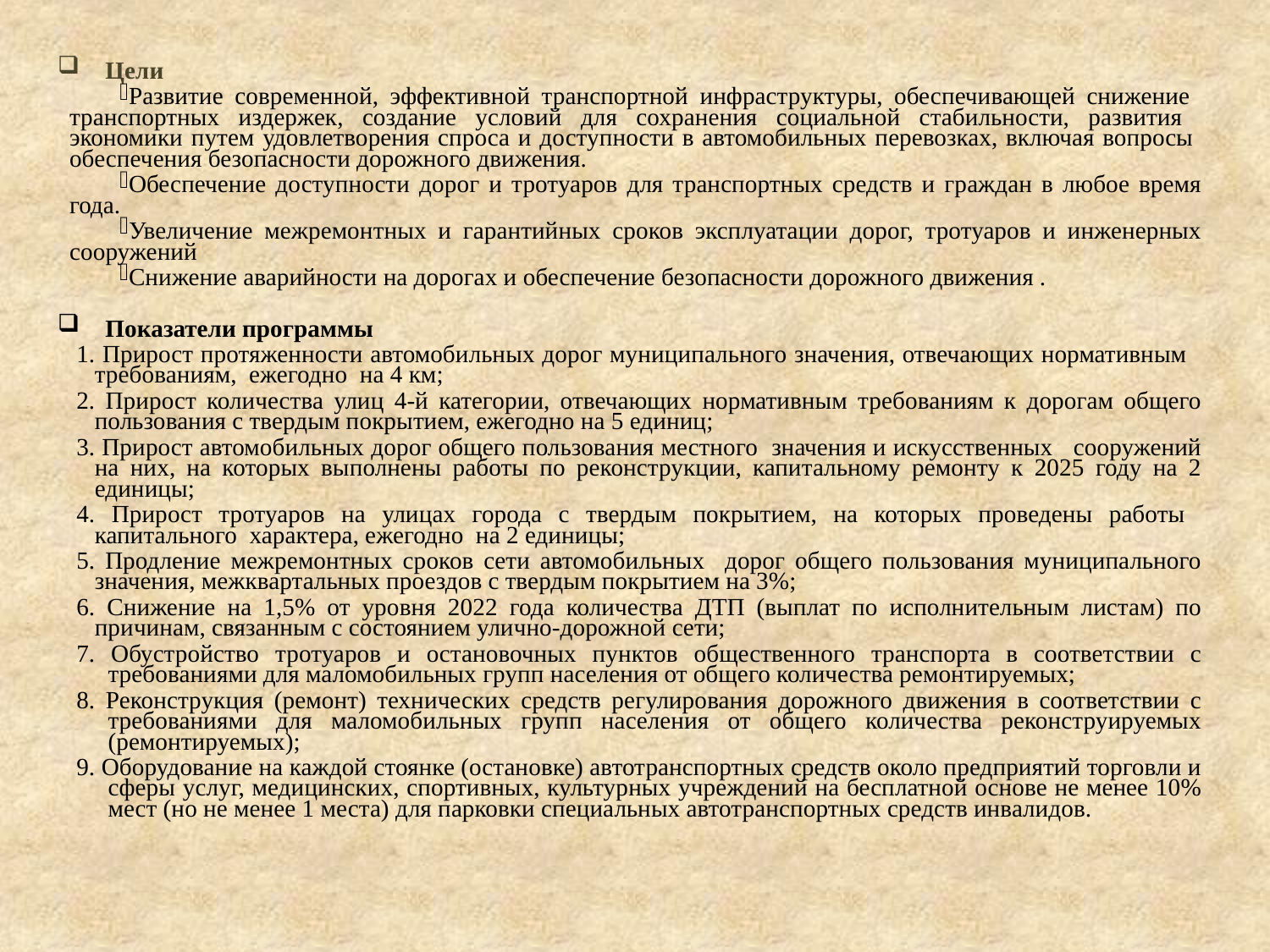

Цели
Развитие современной, эффективной транспортной инфраструктуры, обеспечивающей снижение  транспортных издержек, создание условий для сохранения социальной стабильности, развития  экономики путем удовлетворения спроса и доступности в автомобильных перевозках, включая вопросы  обеспечения безопасности дорожного движения.
Обеспечение доступности дорог и тротуаров для транспортных средств и граждан в любое время года.
Увеличение межремонтных и гарантийных сроков эксплуатации дорог, тротуаров и инженерных сооружений
Снижение аварийности на дорогах и обеспечение безопасности дорожного движения .

Показатели программы
1. Прирост протяженности автомобильных дорог муниципального значения, отвечающих нормативным   требованиям,  ежегодно  на 4 км;
2. Прирост количества улиц 4-й категории, отвечающих нормативным требованиям к дорогам общего пользования с твердым покрытием, ежегодно на 5 единиц;
3. Прирост автомобильных дорог общего пользования местного  значения и искусственных   сооружений на них, на которых выполнены работы по реконструкции, капитальному ремонту к 2025 году на 2 единицы;
4. Прирост тротуаров на улицах города с твердым покрытием, на которых проведены работы  капитального  характера, ежегодно  на 2 единицы;
5. Продление межремонтных сроков сети автомобильных  дорог общего пользования муниципального значения, межквартальных проездов с твердым покрытием на 3%;
6. Снижение на 1,5% от уровня 2022 года количества ДТП (выплат по исполнительным листам) по причинам, связанным с состоянием улично-дорожной сети;
7. Обустройство тротуаров и остановочных пунктов общественного транспорта в соответствии с требованиями для маломобильных групп населения от общего количества ремонтируемых;
8. Реконструкция (ремонт) технических средств регулирования дорожного движения в соответствии с требованиями для маломобильных групп населения от общего количества реконструируемых (ремонтируемых);
9. Оборудование на каждой стоянке (остановке) автотранспортных средств около предприятий торговли и сферы услуг, медицинских, спортивных, культурных учреждений на бесплатной основе не менее 10% мест (но не менее 1 места) для парковки специальных автотранспортных средств инвалидов.